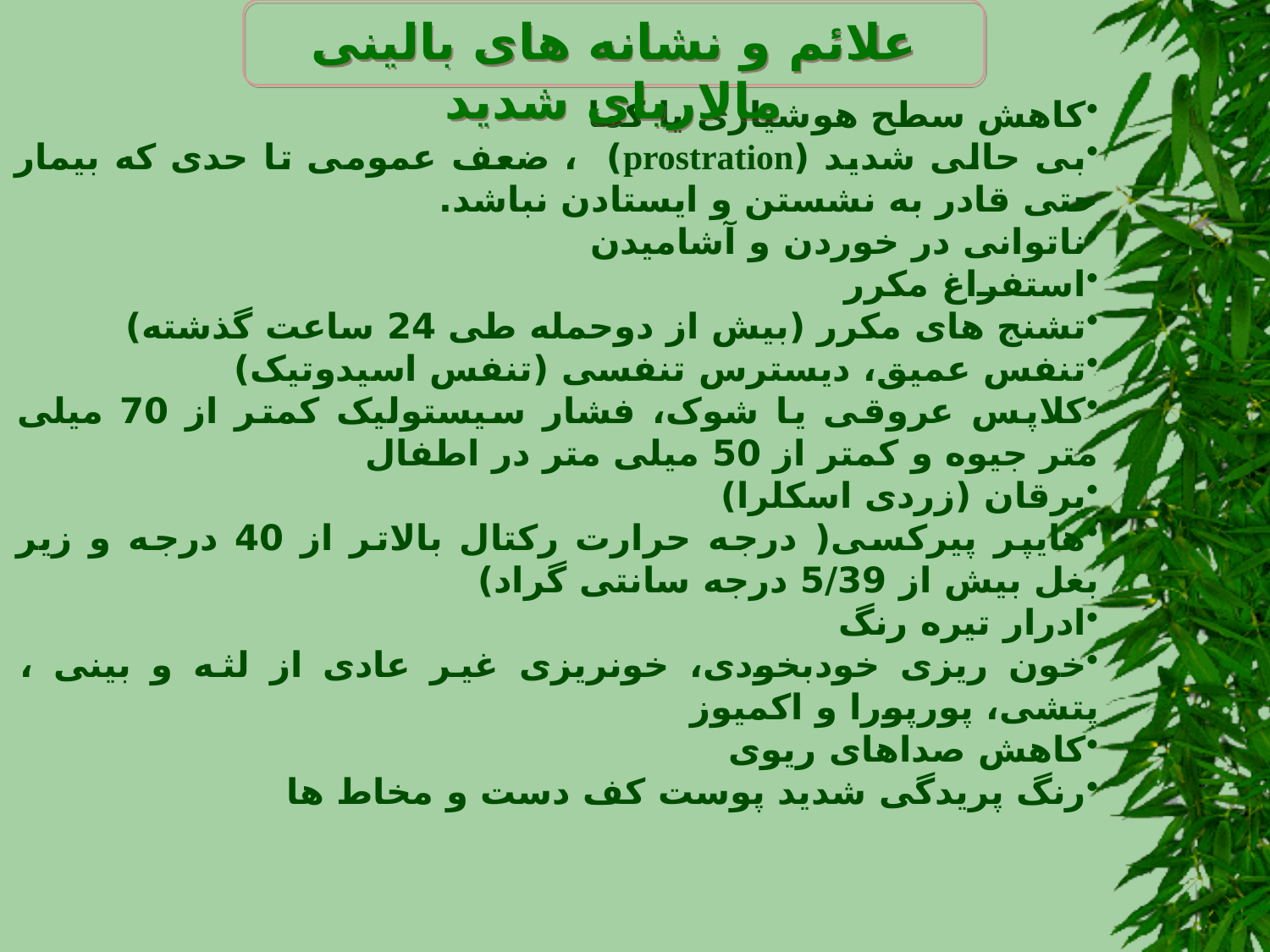

علائم و نشانه های بالينی مالاريای شديد

کاهش سطح هوشیاری یا کما
بی حالی شدید (prostration)  ، ضعف عمومی تا حدی که بیمار حتی قادر به نشستن و ایستادن نباشد.
ناتوانی در خوردن و آشامیدن
استفراغ مکرر
تشنج های مکرر (بیش از دوحمله طی 24 ساعت گذشته)
تنفس عمیق، دیسترس تنفسی (تنفس اسیدوتیک)
کلاپس عروقی یا شوک، فشار سیستولیک کمتر از 70 میلی متر جیوه و کمتر از 50 میلی متر در اطفال
یرقان (زردی اسکلرا)
هایپر پیرکسی( درجه حرارت رکتال بالاتر از 40 درجه و زیر بغل بیش از 5/39 درجه سانتی گراد)
ادرار تیره رنگ
خون ریزی خودبخودی، خونریزی غیر عادی از لثه و بینی ، پتشی، پورپورا و اکمیوز
کاهش صداهای ریوی
رنگ پریدگی شدید پوست کف دست و مخاط ها